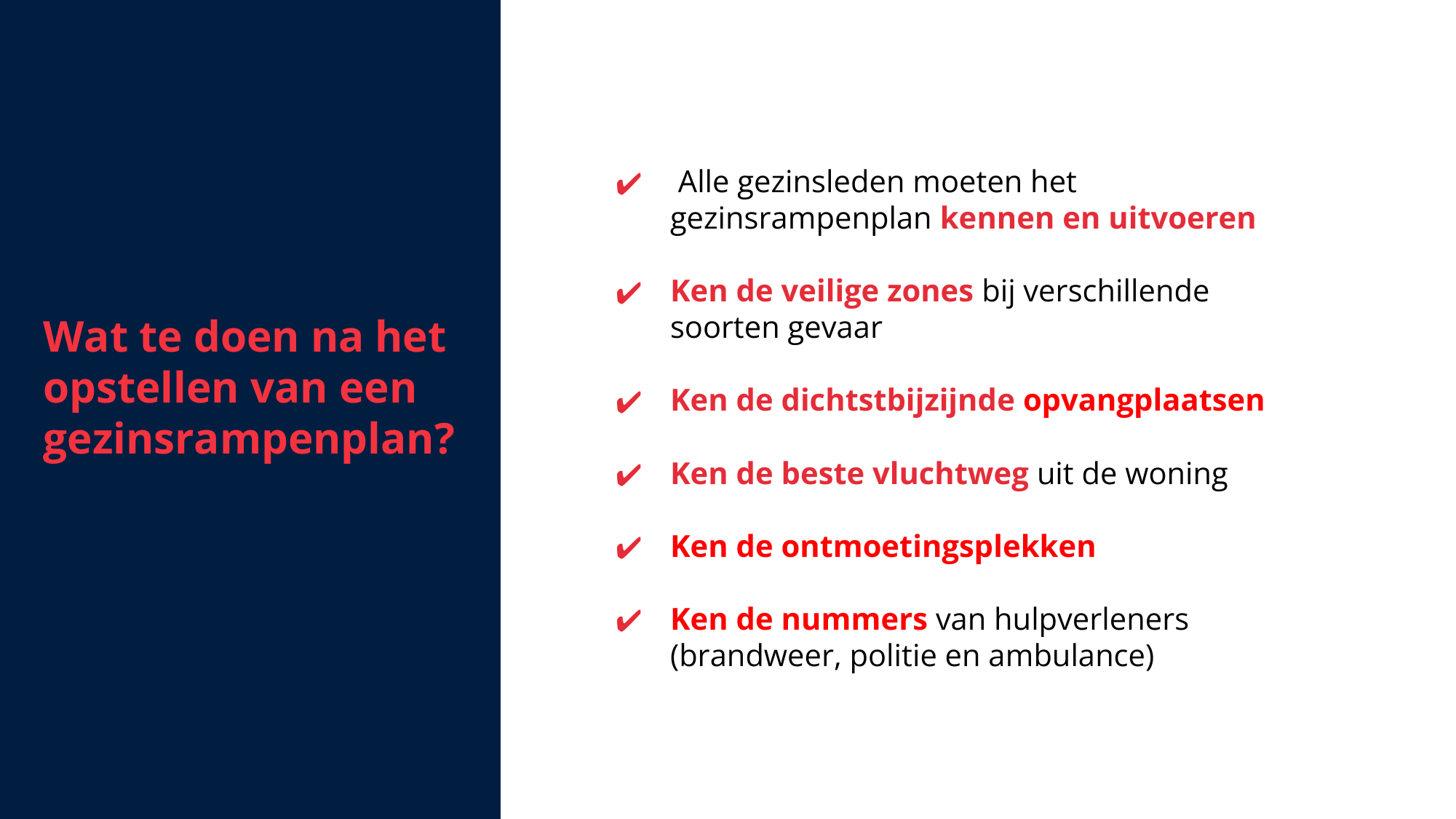

Wat te doen na het opstellen van een gezinsrampenplan?
 Alle gezinsleden moeten het gezinsrampenplan kennen en uitvoeren

Ken de veilige zones bij verschillende soorten gevaar

Ken de dichtstbijzijnde opvangplaatsen

Ken de beste vluchtweg uit de woning

Ken de ontmoetingsplekken

Ken de nummers van hulpverleners (brandweer, politie en ambulance)